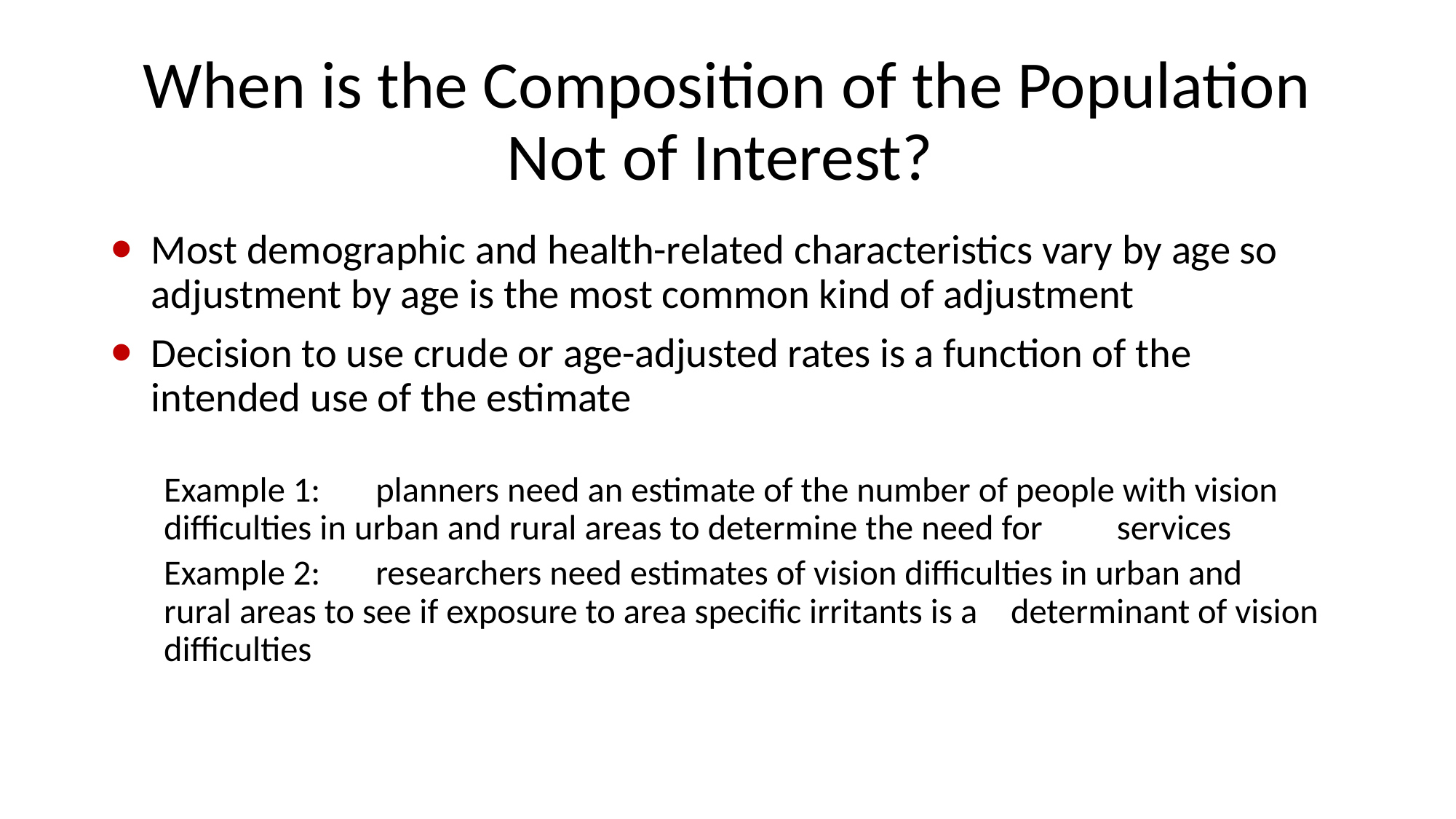

# When is the Composition of the Population Not of Interest?
Most demographic and health-related characteristics vary by age so adjustment by age is the most common kind of adjustment
Decision to use crude or age-adjusted rates is a function of the intended use of the estimate

Example 1:	planners need an estimate of the number of people with vision 						difficulties in urban and rural areas to determine the need for 						services
Example 2:	researchers need estimates of vision difficulties in urban and 							rural areas to see if exposure to area specific irritants is a 								determinant of vision difficulties